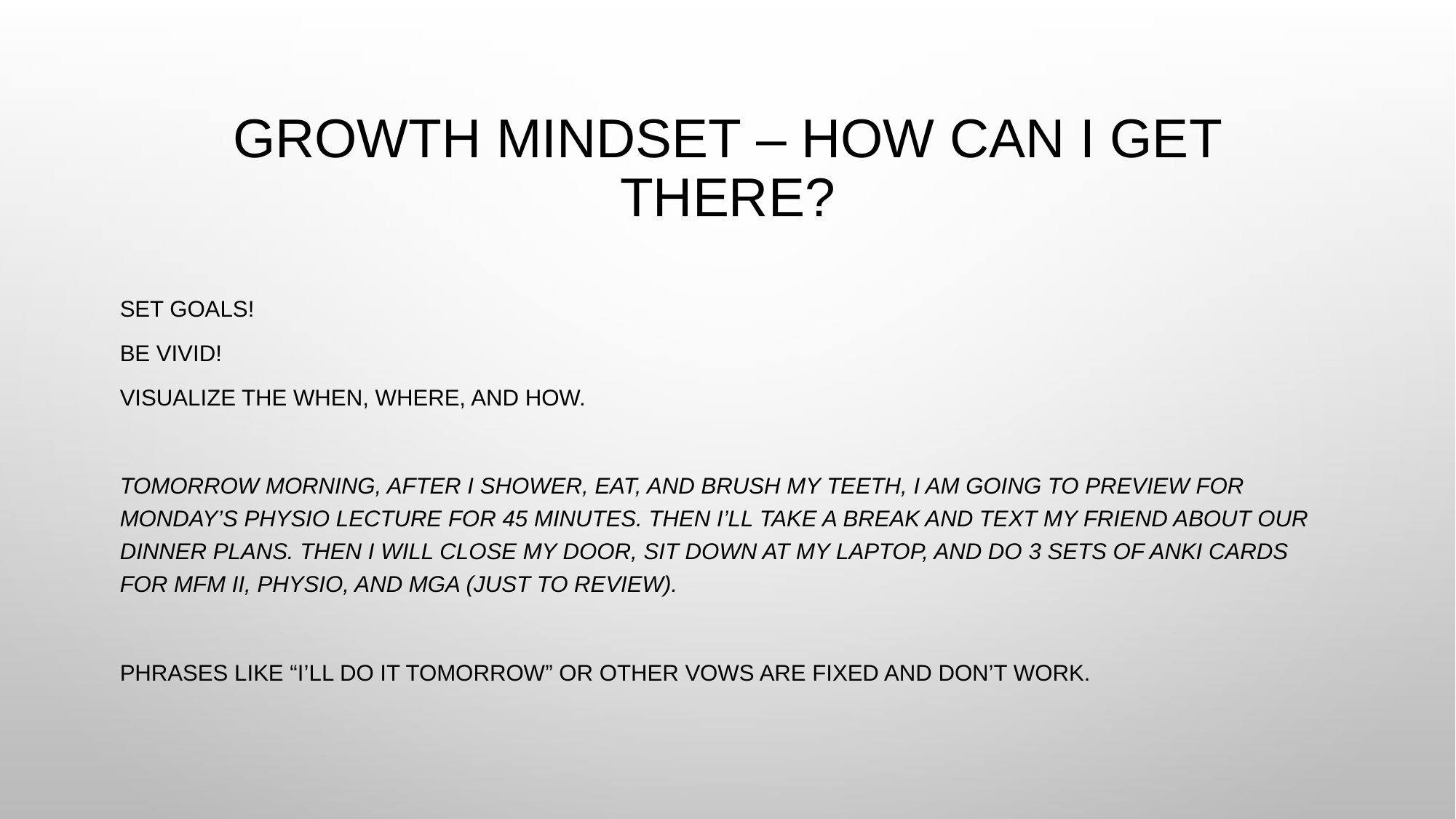

# Growth Mindset – How Can I Get There?
Set Goals!
Be Vivid!
Visualize the when, where, and how.

Tomorrow morning, after I shower, eat, and brush my teeth, I am going to preview for Monday’s Physio lecture for 45 minutes. Then I’ll take a break and text my friend about our dinner plans. Then I will close my door, sit down at my laptop, and do 3 sets of Anki cards for MFM II, Physio, and MGA (just to review).

Phrases like “I’ll do it tomorrow” or other vows are fixed and don’t work.